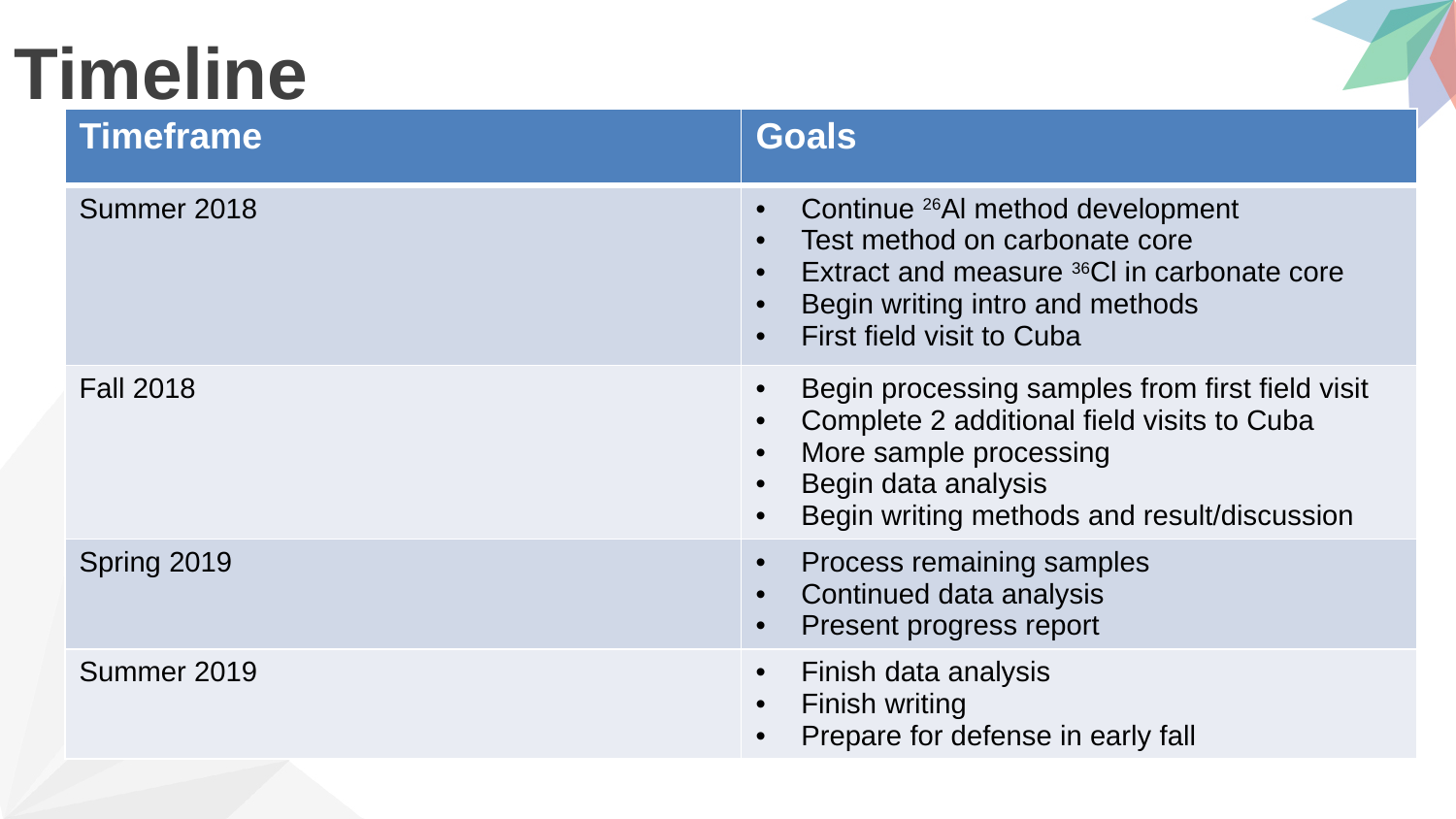

# Timeline
| Timeframe | Goals |
| --- | --- |
| Summer 2018 | Continue 26Al method development Test method on carbonate core Extract and measure 36Cl in carbonate core Begin writing intro and methods First field visit to Cuba |
| Fall 2018 | Begin processing samples from first field visit Complete 2 additional field visits to Cuba More sample processing Begin data analysis Begin writing methods and result/discussion |
| Spring 2019 | Process remaining samples Continued data analysis Present progress report |
| Summer 2019 | Finish data analysis Finish writing Prepare for defense in early fall |